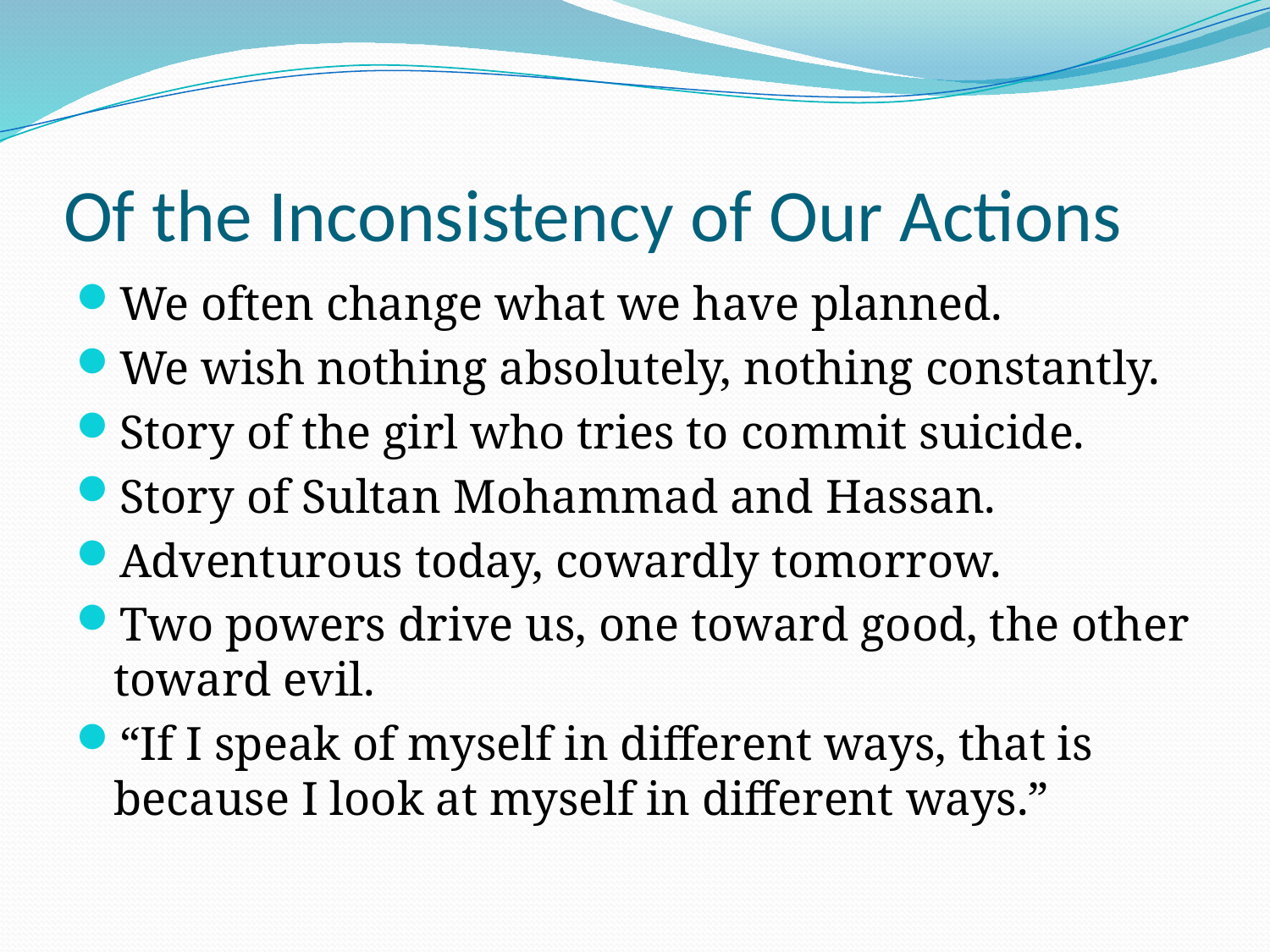

# Of the Inconsistency of Our Actions
We often change what we have planned.
We wish nothing absolutely, nothing constantly.
Story of the girl who tries to commit suicide.
Story of Sultan Mohammad and Hassan.
Adventurous today, cowardly tomorrow.
Two powers drive us, one toward good, the other toward evil.
“If I speak of myself in different ways, that is because I look at myself in different ways.”